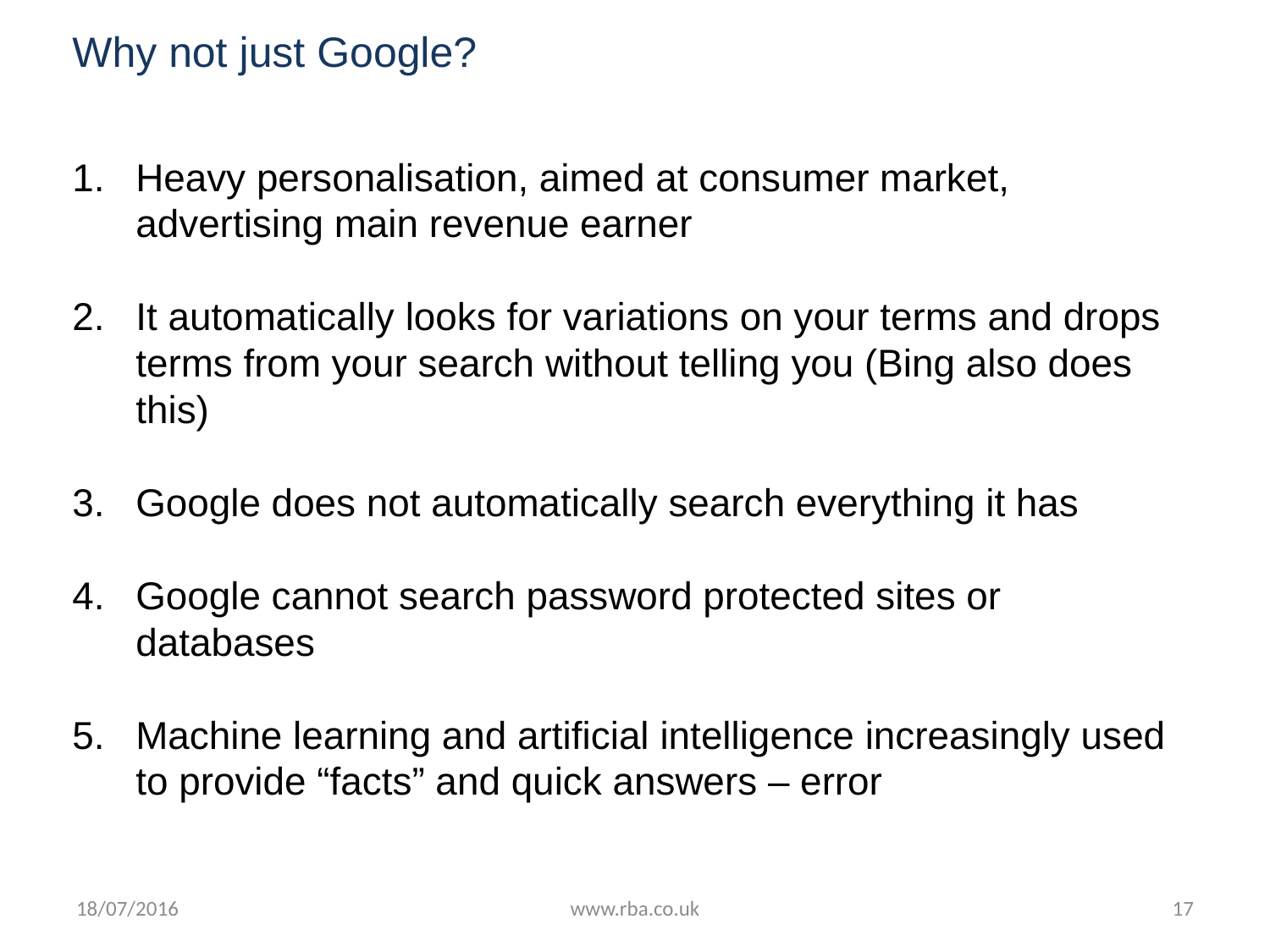

# Why not just Google?
Heavy personalisation, aimed at consumer market, advertising main revenue earner
It automatically looks for variations on your terms and drops terms from your search without telling you (Bing also does this)
Google does not automatically search everything it has

Google cannot search password protected sites or databases

Machine learning and artificial intelligence increasingly used to provide “facts” and quick answers – error

18/07/2016
www.rba.co.uk
17